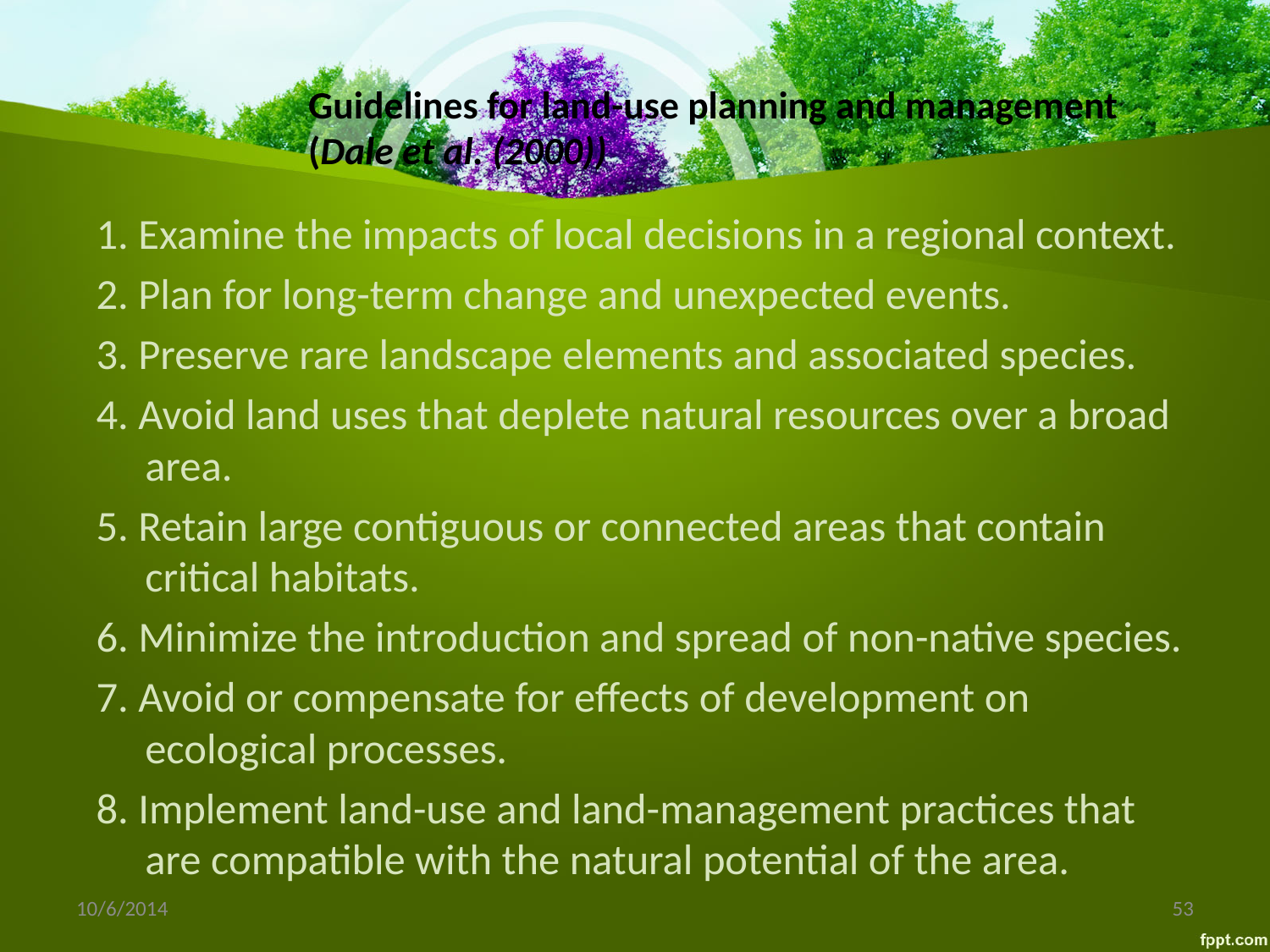

# Guidelines for land-use planning and management (Dale et al. (2000))
1. Examine the impacts of local decisions in a regional context.
2. Plan for long-term change and unexpected events.
3. Preserve rare landscape elements and associated species.
4. Avoid land uses that deplete natural resources over a broad area.
5. Retain large contiguous or connected areas that contain critical habitats.
6. Minimize the introduction and spread of non-native species.
7. Avoid or compensate for effects of development on ecological processes.
8. Implement land-use and land-management practices that are compatible with the natural potential of the area.

10/6/2014
53